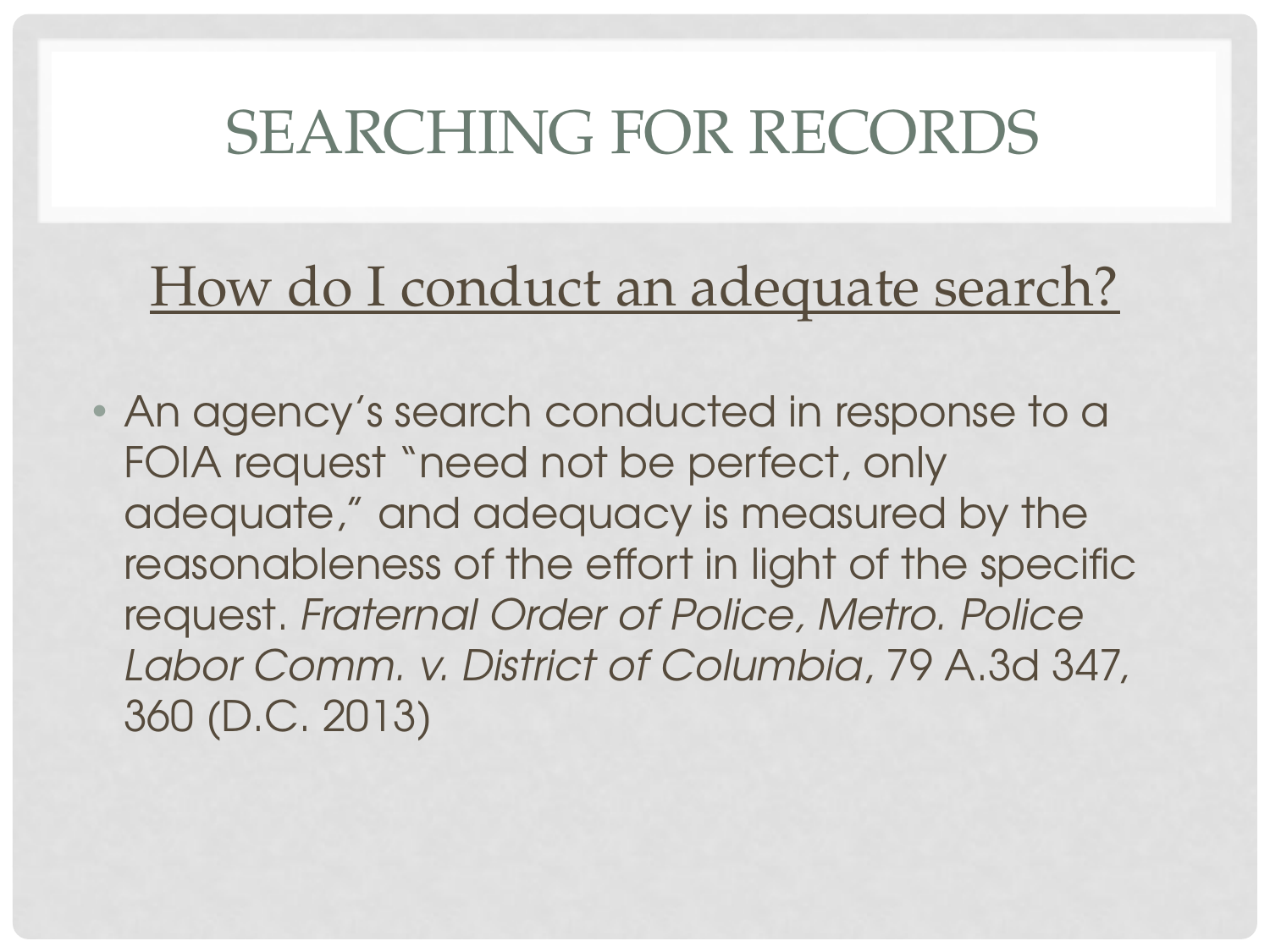

# SEARCHING FOR RECORDS
How do I conduct an adequate search?

An agency’s search conducted in response to a FOIA request “need not be perfect, only adequate,” and adequacy is measured by the reasonableness of the effort in light of the specific request. Fraternal Order of Police, Metro. Police Labor Comm. v. District of Columbia, 79 A.3d 347, 360 (D.C. 2013)